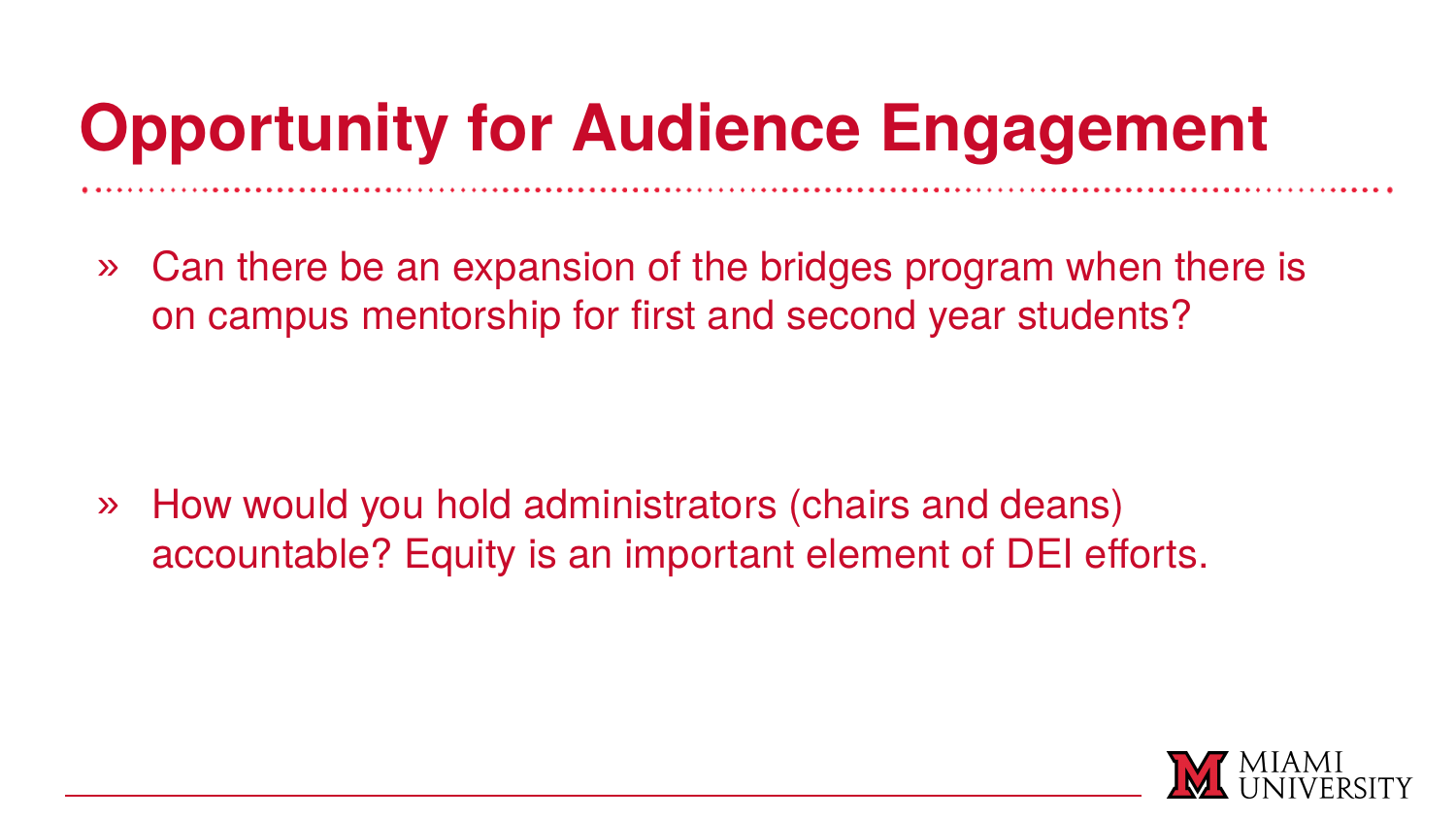

# Opportunity for Audience Engagement 2
Can there be an expansion of the bridges program when there is on campus mentorship for first and second year students?

How would you hold administrators (chairs and deans) accountable? Equity is an important element of DEI efforts.